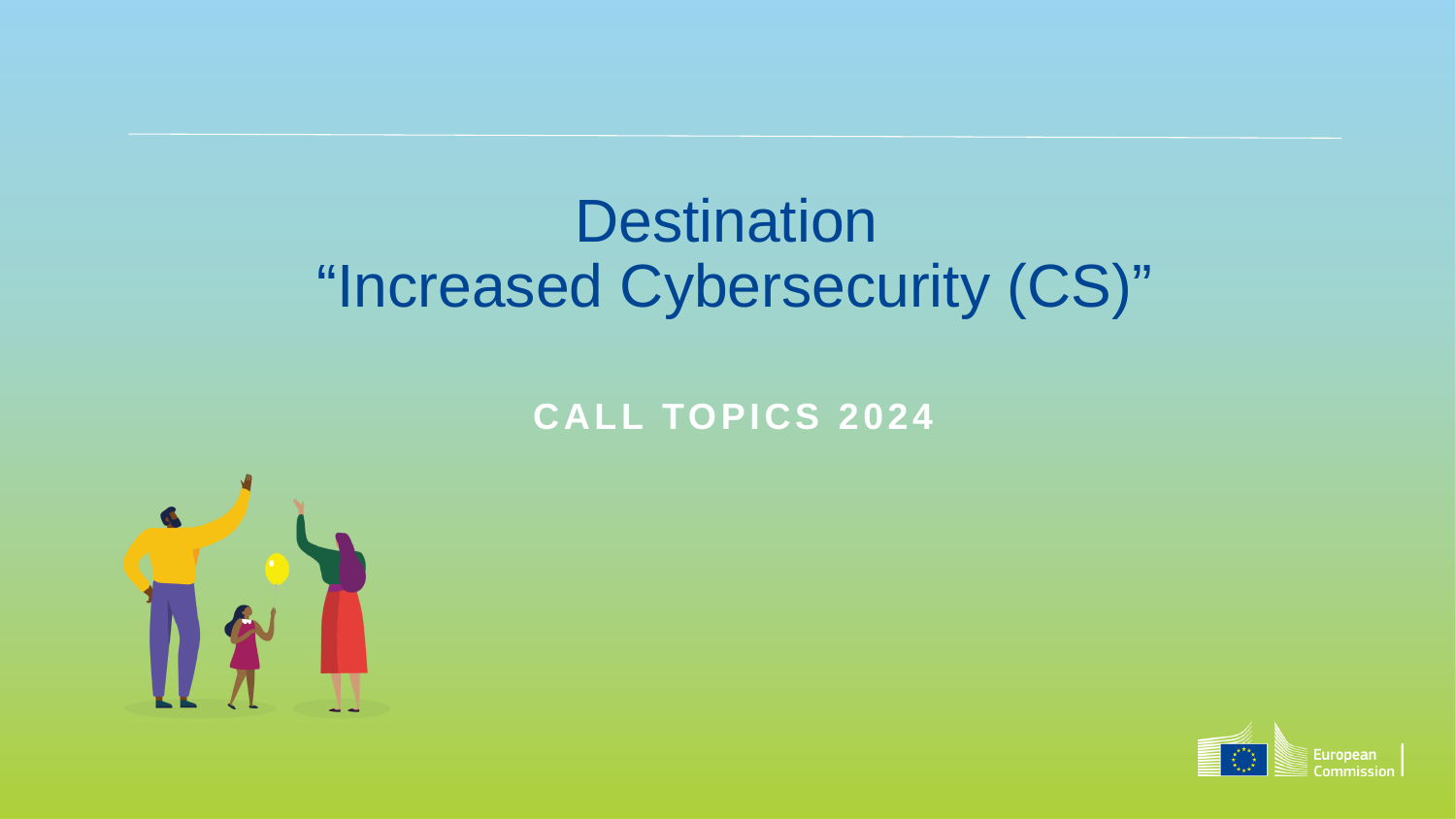

# Destination “Increased Cybersecurity (CS)”
Call TOPICS 2024